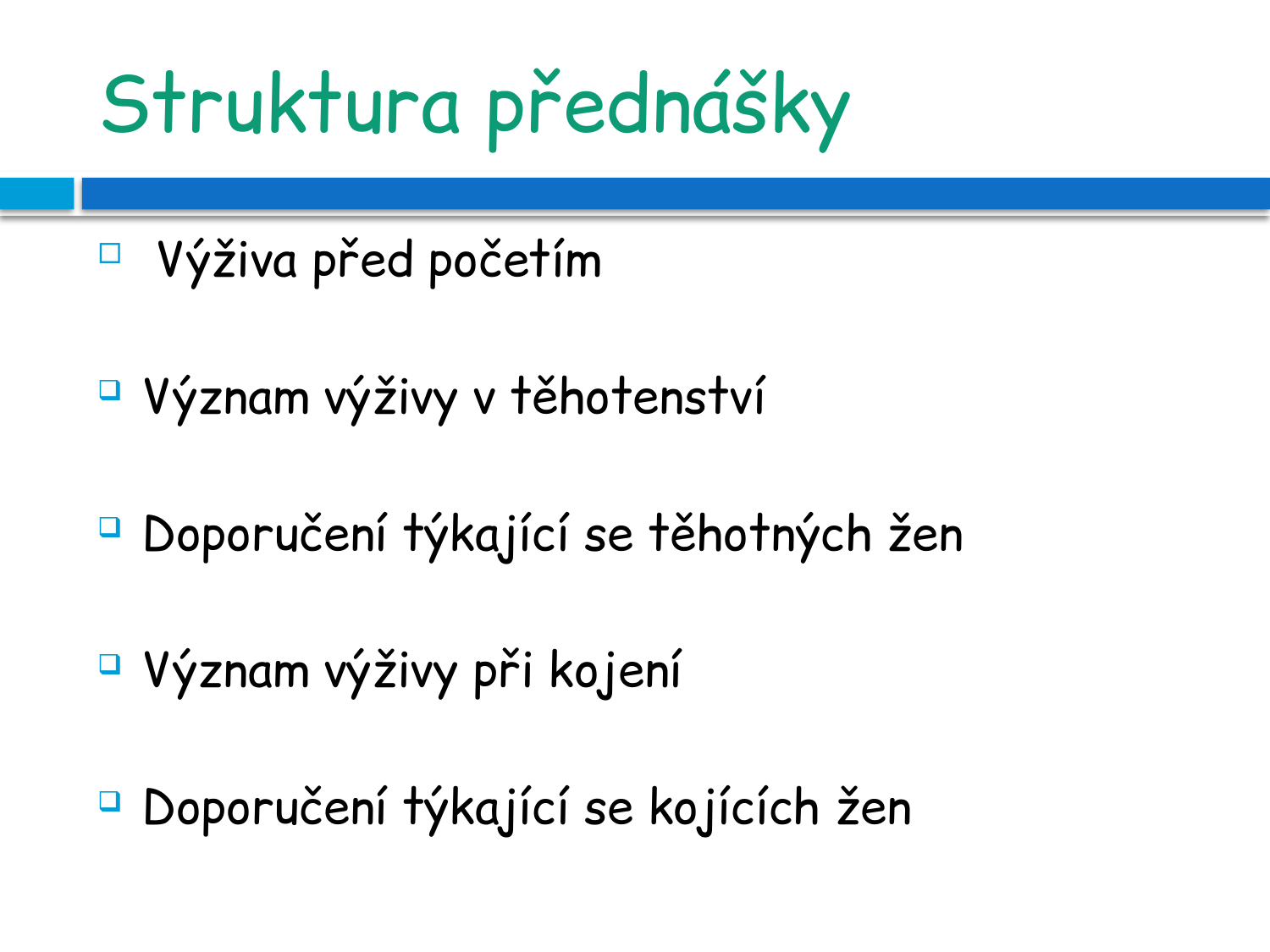

# Struktura přednášky
 Výživa před početím

Význam výživy v těhotenství

Doporučení týkající se těhotných žen

Význam výživy při kojení

Doporučení týkající se kojících žen